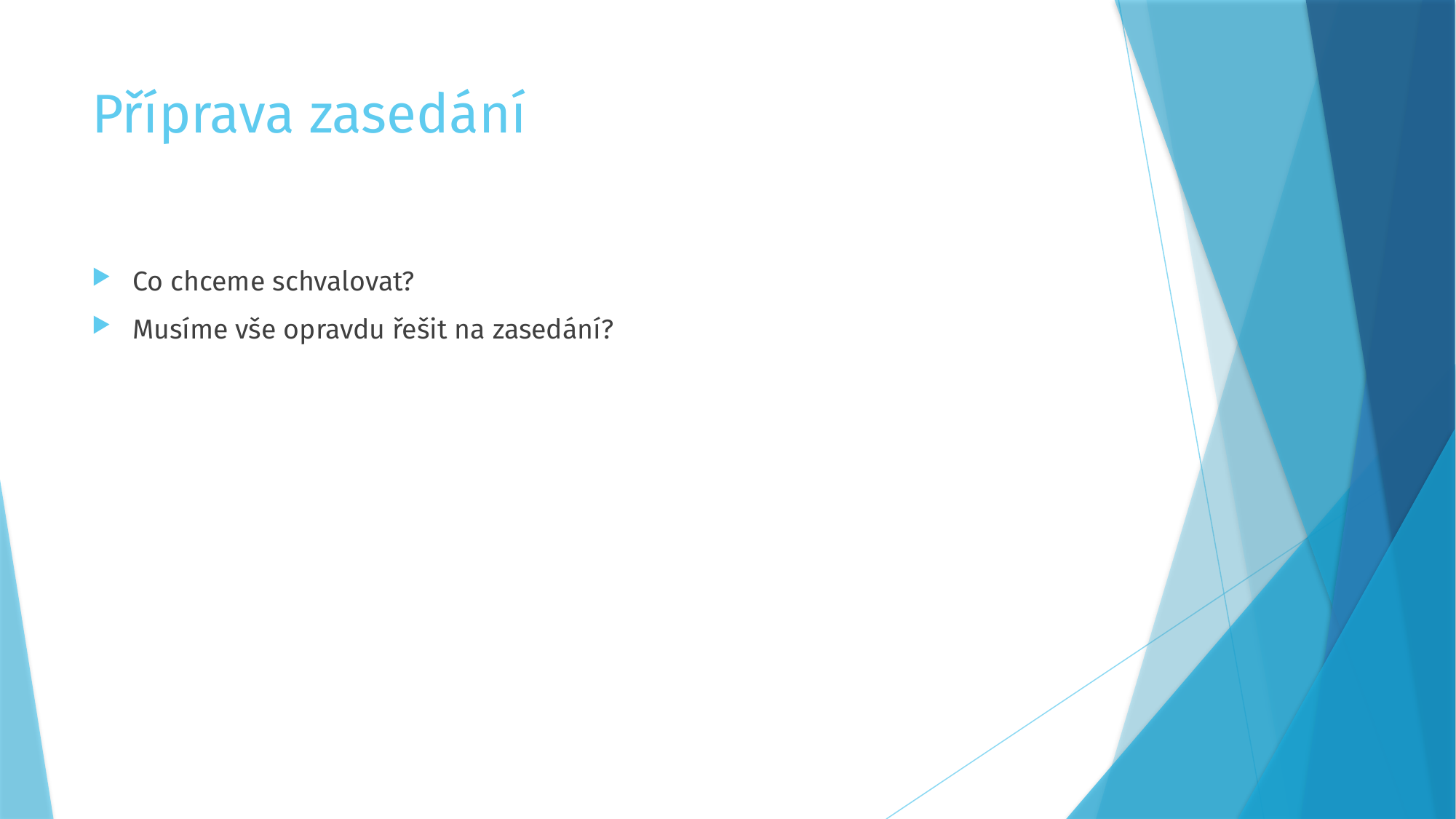

# Příprava zasedání
Co chceme schvalovat?
Musíme vše opravdu řešit na zasedání?